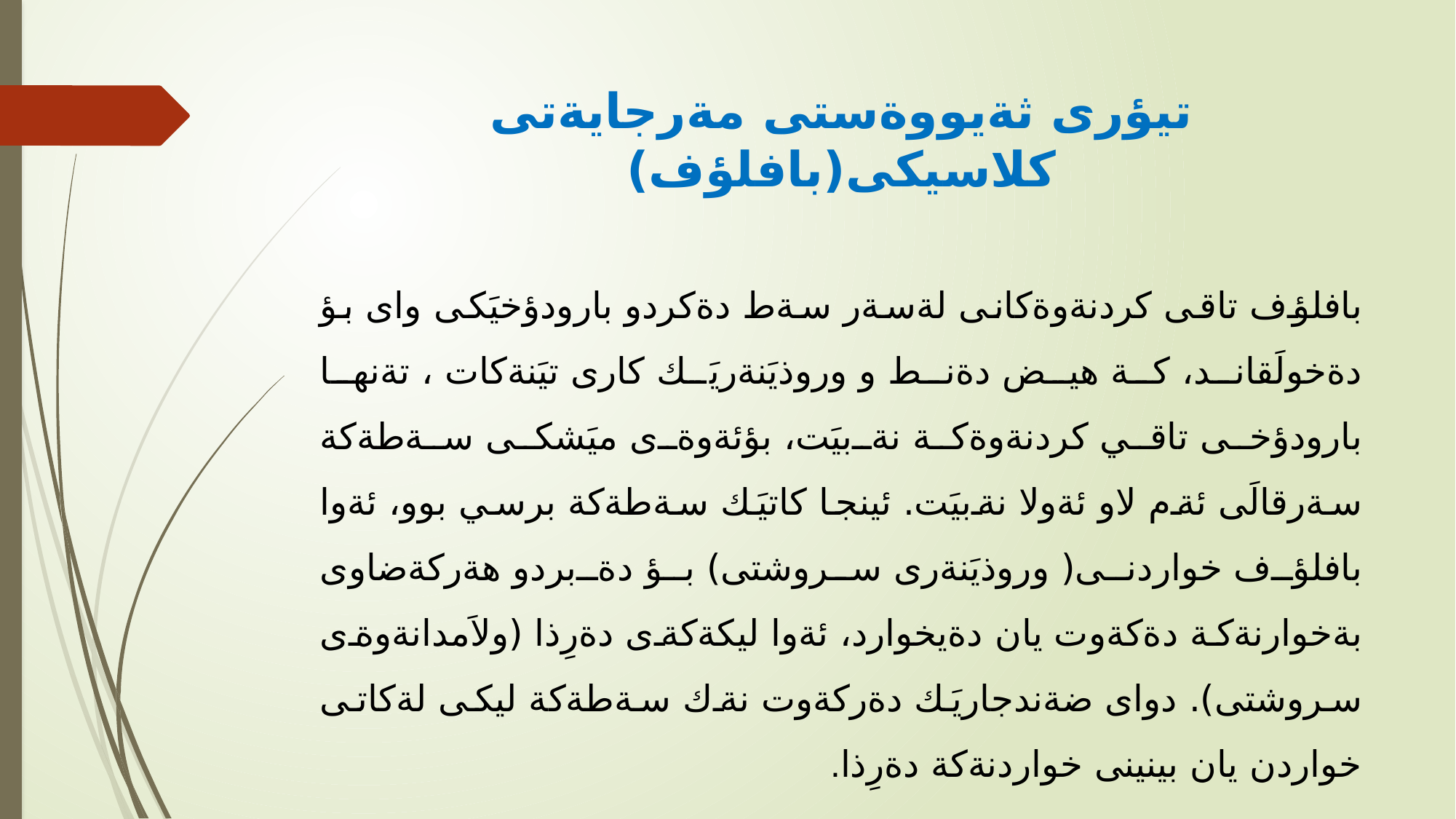

# تيؤرى ثةيووةستى مةرجايةتى كلاسيكى(بافلؤف)
بافلؤف تاقى كردنةوةكانى لةسةر سةط دةكردو بارودؤخيَكى واى بؤ دةخولَقاند، كة هيض دةنط و وروذيَنةريَك كارى تيَنةكات ، تةنها بارودؤخى تاقي كردنةوةكة نةبيَت، بؤئةوةى ميَشكى سةطةكة سةرقالَى ئةم لاو ئةولا نةبيَت. ئينجا كاتيَك سةطةكة برسي بوو، ئةوا بافلؤف خواردنى( وروذيَنةرى سروشتى) بؤ دةبردو هةركةضاوى بةخوارنةكة دةكةوت يان دةيخوارد، ئةوا ليكةكةى دةرِذا (ولاَمدانةوةى سروشتى). دواى ضةندجاريَك دةركةوت نةك سةطةكة ليكى لةكاتى خواردن يان بينينى خواردنةكة دةرِذا.